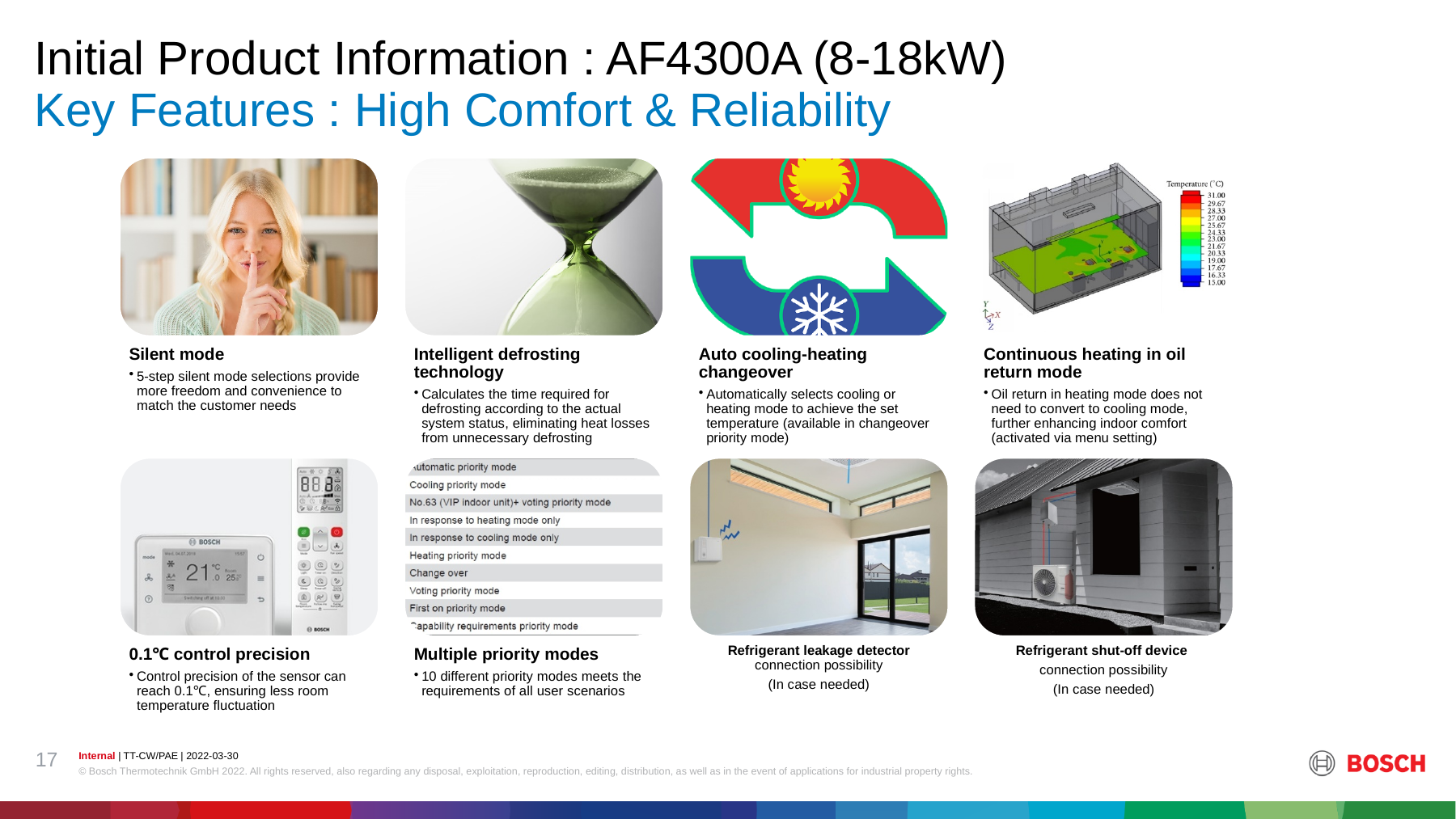

Initial Product Information : AF4300A (8-18kW)
# Key Features : High Comfort & Reliability
Silent mode
5-step silent mode selections provide more freedom and convenience to match the customer needs
Intelligent defrosting technology
Calculates the time required for defrosting according to the actual system status, eliminating heat losses from unnecessary defrosting
Auto cooling-heating changeover
Automatically selects cooling or heating mode to achieve the set temperature (available in changeover priority mode)
Continuous heating in oil return mode
Oil return in heating mode does not need to convert to cooling mode, further enhancing indoor comfort (activated via menu setting)
0.1℃ control precision
Control precision of the sensor can reach 0.1℃, ensuring less room temperature fluctuation
Multiple priority modes
10 different priority modes meets the requirements of all user scenarios
Refrigerant leakage detector connection possibility
(In case needed)
Refrigerant shut-off device
connection possibility
(In case needed)
17